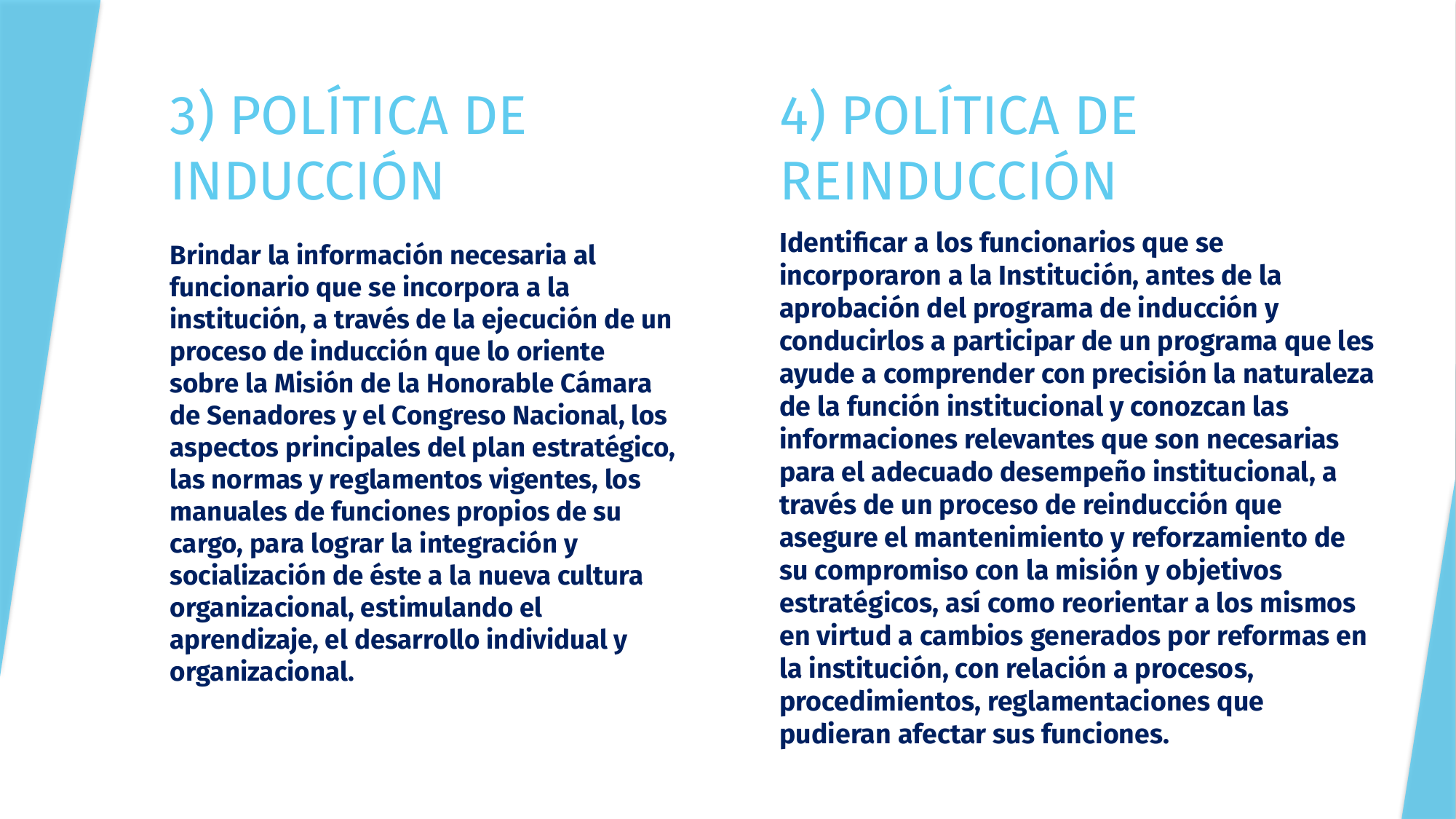

# 3) POLÍTICA DE INDUCCIÓN
4) POLÍTICA DE REINDUCCIÓN
Identificar a los funcionarios que se incorporaron a la Institución, antes de la aprobación del programa de inducción y conducirlos a participar de un programa que les ayude a comprender con precisión la naturaleza de la función institucional y conozcan las informaciones relevantes que son necesarias para el adecuado desempeño institucional, a través de un proceso de reinducción que asegure el mantenimiento y reforzamiento de su compromiso con la misión y objetivos estratégicos, así como reorientar a los mismos en virtud a cambios generados por reformas en la institución, con relación a procesos, procedimientos, reglamentaciones que pudieran afectar sus funciones.
Brindar la información necesaria al funcionario que se incorpora a la institución, a través de la ejecución de un proceso de inducción que lo oriente sobre la Misión de la Honorable Cámara de Senadores y el Congreso Nacional, los aspectos principales del plan estratégico, las normas y reglamentos vigentes, los manuales de funciones propios de su cargo, para lograr la integración y socialización de éste a la nueva cultura organizacional, estimulando el aprendizaje, el desarrollo individual y organizacional.